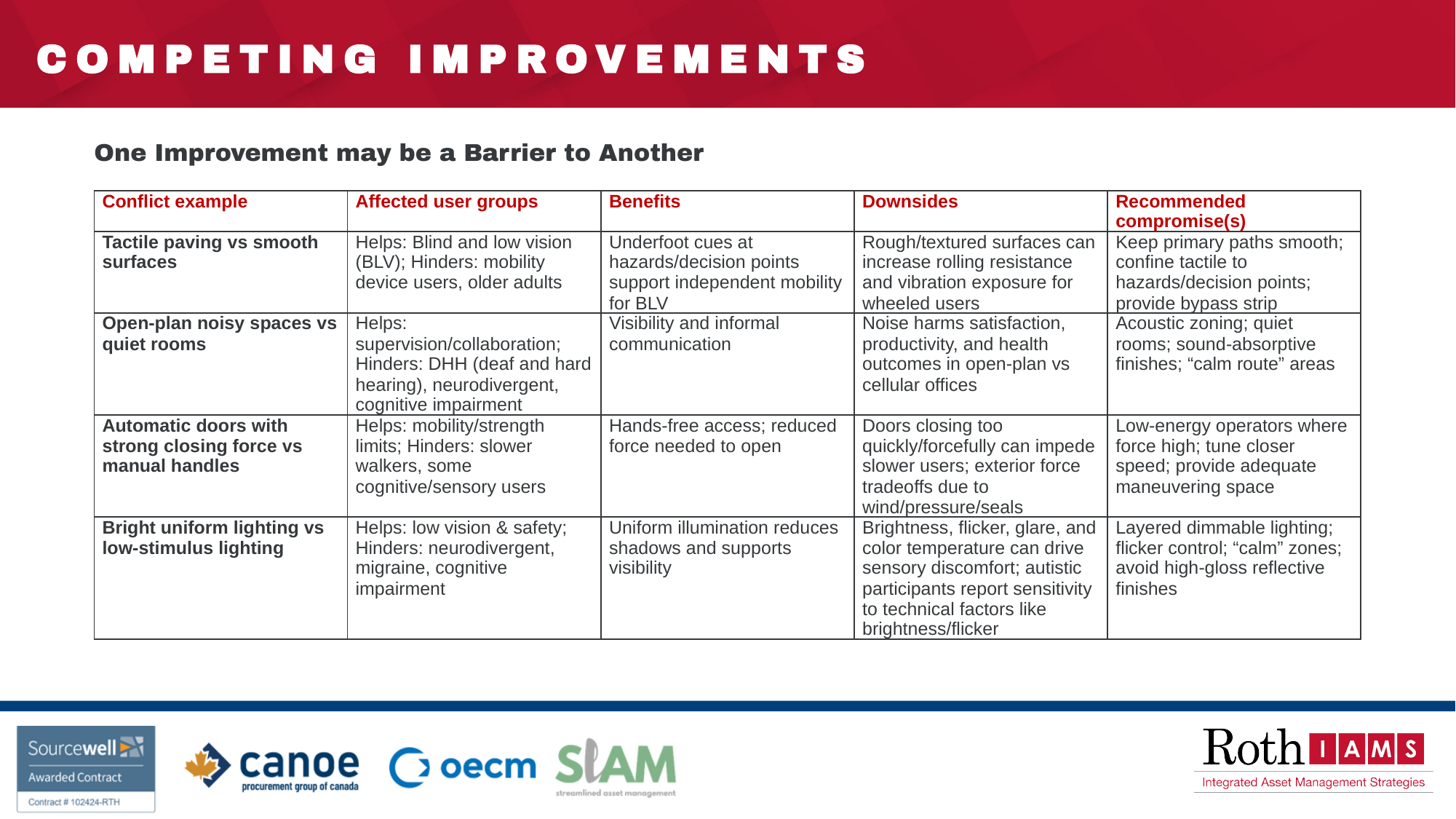

Competing Improvements
One Improvement may be a Barrier to Another
| Conflict example | Affected user groups | Benefits | Downsides | Recommended compromise(s) |
| --- | --- | --- | --- | --- |
| Tactile paving vs smooth surfaces | Helps: Blind and low vision (BLV); Hinders: mobility device users, older adults | Underfoot cues at hazards/decision points support independent mobility for BLV | Rough/textured surfaces can increase rolling resistance and vibration exposure for wheeled users | Keep primary paths smooth; confine tactile to hazards/decision points; provide bypass strip |
| Open-plan noisy spaces vs quiet rooms | Helps: supervision/collaboration; Hinders: DHH (deaf and hard hearing), neurodivergent, cognitive impairment | Visibility and informal communication | Noise harms satisfaction, productivity, and health outcomes in open-plan vs cellular offices | Acoustic zoning; quiet rooms; sound-absorptive finishes; “calm route” areas |
| Automatic doors with strong closing force vs manual handles | Helps: mobility/strength limits; Hinders: slower walkers, some cognitive/sensory users | Hands-free access; reduced force needed to open | Doors closing too quickly/forcefully can impede slower users; exterior force tradeoffs due to wind/pressure/seals | Low-energy operators where force high; tune closer speed; provide adequate maneuvering space |
| Bright uniform lighting vs low-stimulus lighting | Helps: low vision & safety; Hinders: neurodivergent, migraine, cognitive impairment | Uniform illumination reduces shadows and supports visibility | Brightness, flicker, glare, and color temperature can drive sensory discomfort; autistic participants report sensitivity to technical factors like brightness/flicker | Layered dimmable lighting; flicker control; “calm” zones; avoid high-gloss reflective finishes |